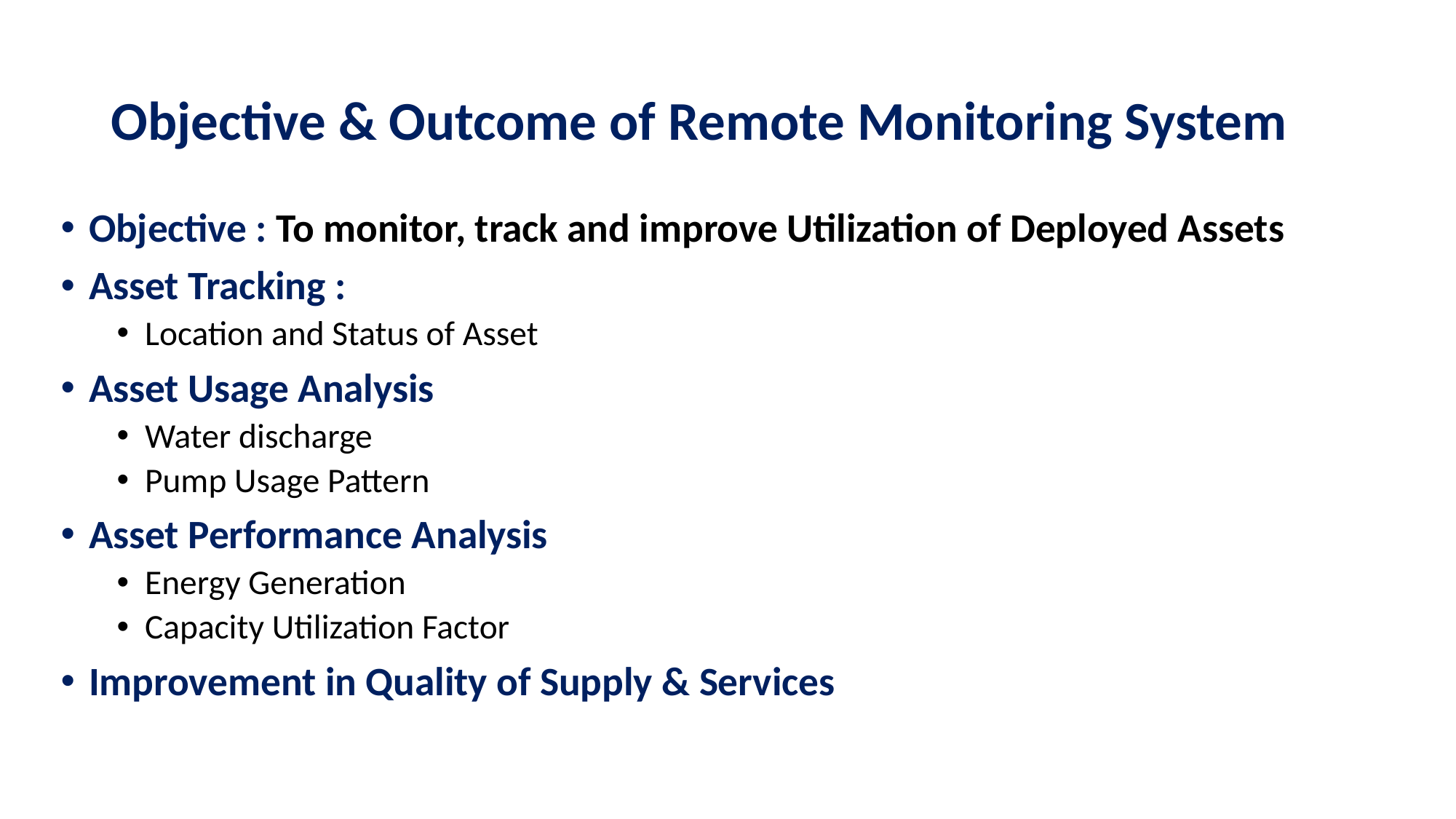

# Objective & Outcome of Remote Monitoring System
Objective : To monitor, track and improve Utilization of Deployed Assets
Asset Tracking :
Location and Status of Asset
Asset Usage Analysis
Water discharge
Pump Usage Pattern
Asset Performance Analysis
Energy Generation
Capacity Utilization Factor
Improvement in Quality of Supply & Services